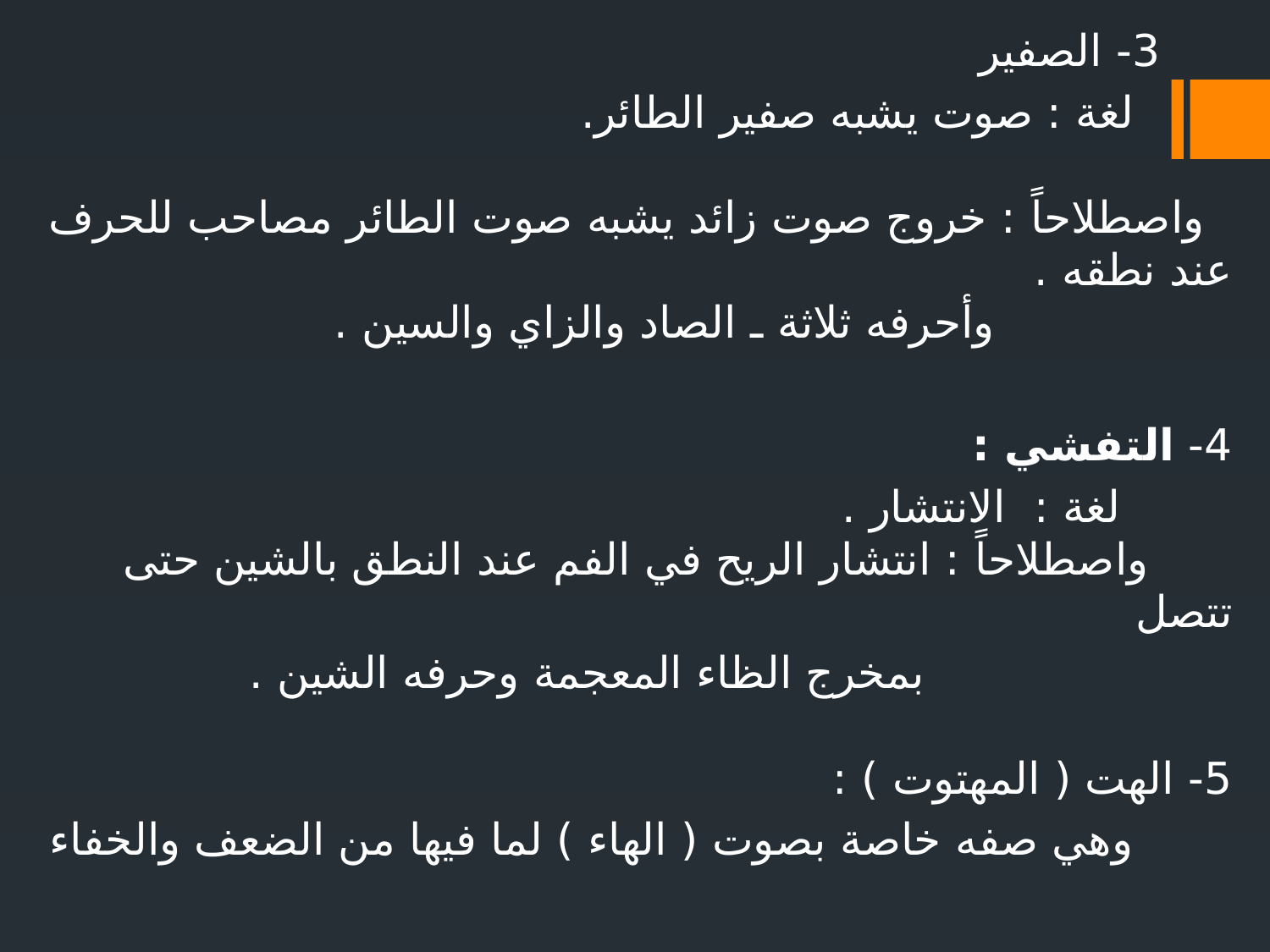

3- الصفير
       لغة : صوت يشبه صفير الطائر. 
  واصطلاحاً : خروج صوت زائد يشبه صوت الطائر مصاحب للحرف عند نطقه . 
                 وأحرفه ثلاثة ـ الصاد والزاي والسين .

4- التفشي :
        لغة :  الانتشار . 
      واصطلاحاً : انتشار الريح في الفم عند النطق بالشين حتى تتصل
                      بمخرج الظاء المعجمة وحرفه الشين . 
5- الهت ( المهتوت ) :
       وهي صفه خاصة بصوت ( الهاء ) لما فيها من الضعف والخفاء